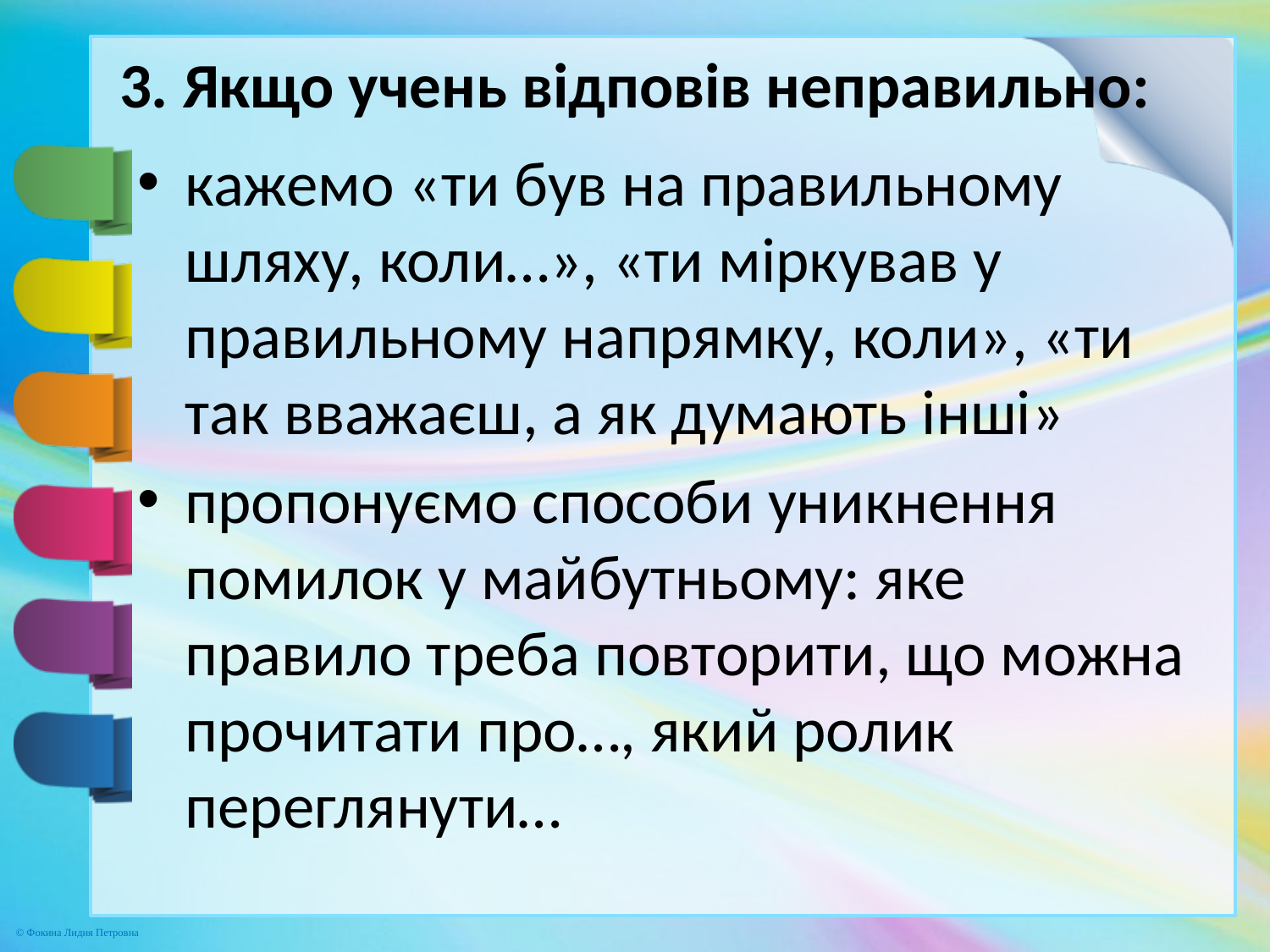

# 3. Якщо учень відповів неправильно:
кажемо «ти був на правильному шляху, коли…», «ти міркував у правильному напрямку, коли», «ти так вважаєш, а як думають інші»
пропонуємо способи уникнення помилок у майбутньому: яке правило треба повторити, що можна прочитати про…, який ролик переглянути…